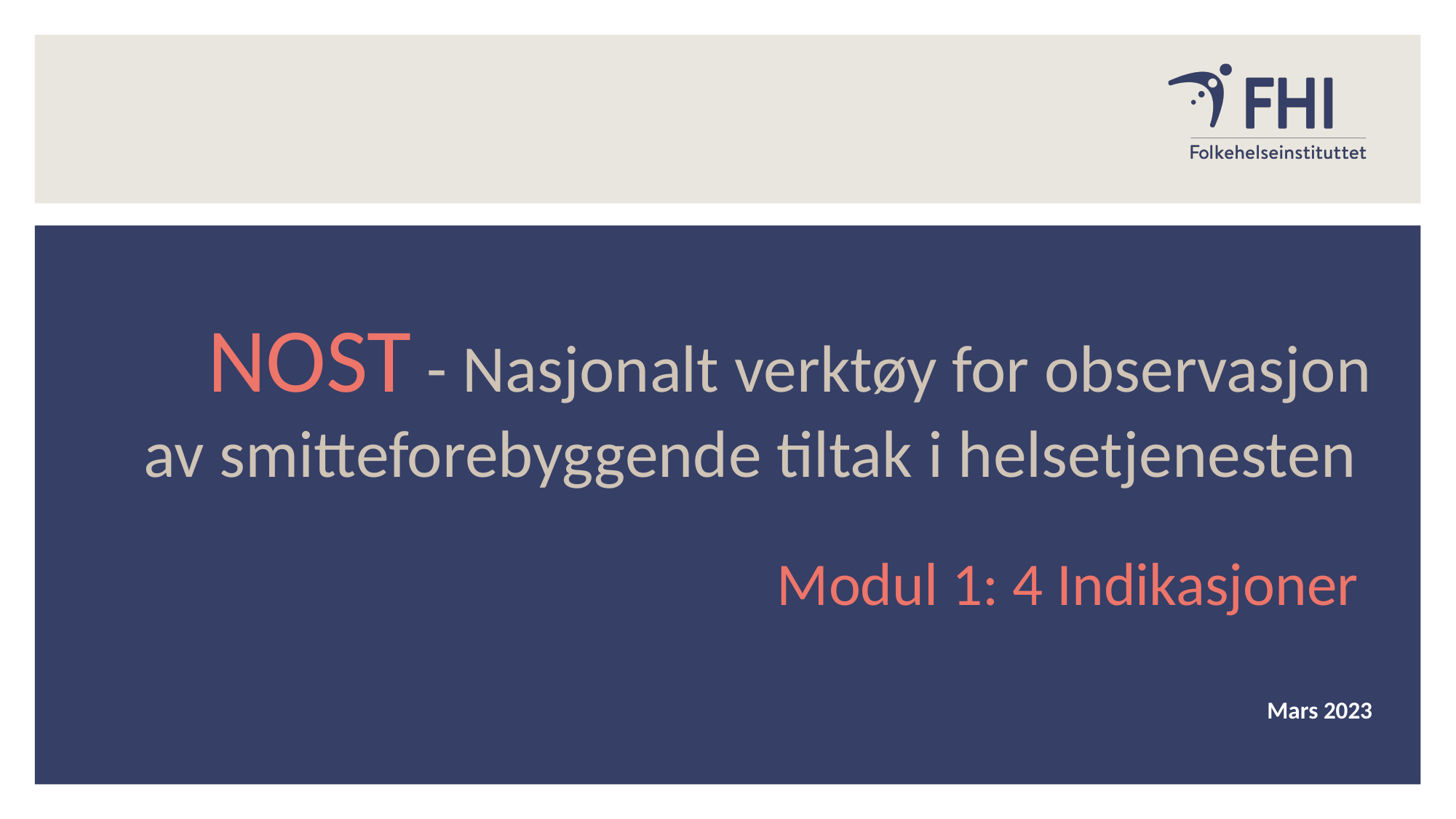

NOST - Nasjonalt verktøy for observasjon av smitteforebyggende tiltak i helsetjenesten

Modul 1: 4 Indikasjoner
Mars 2023